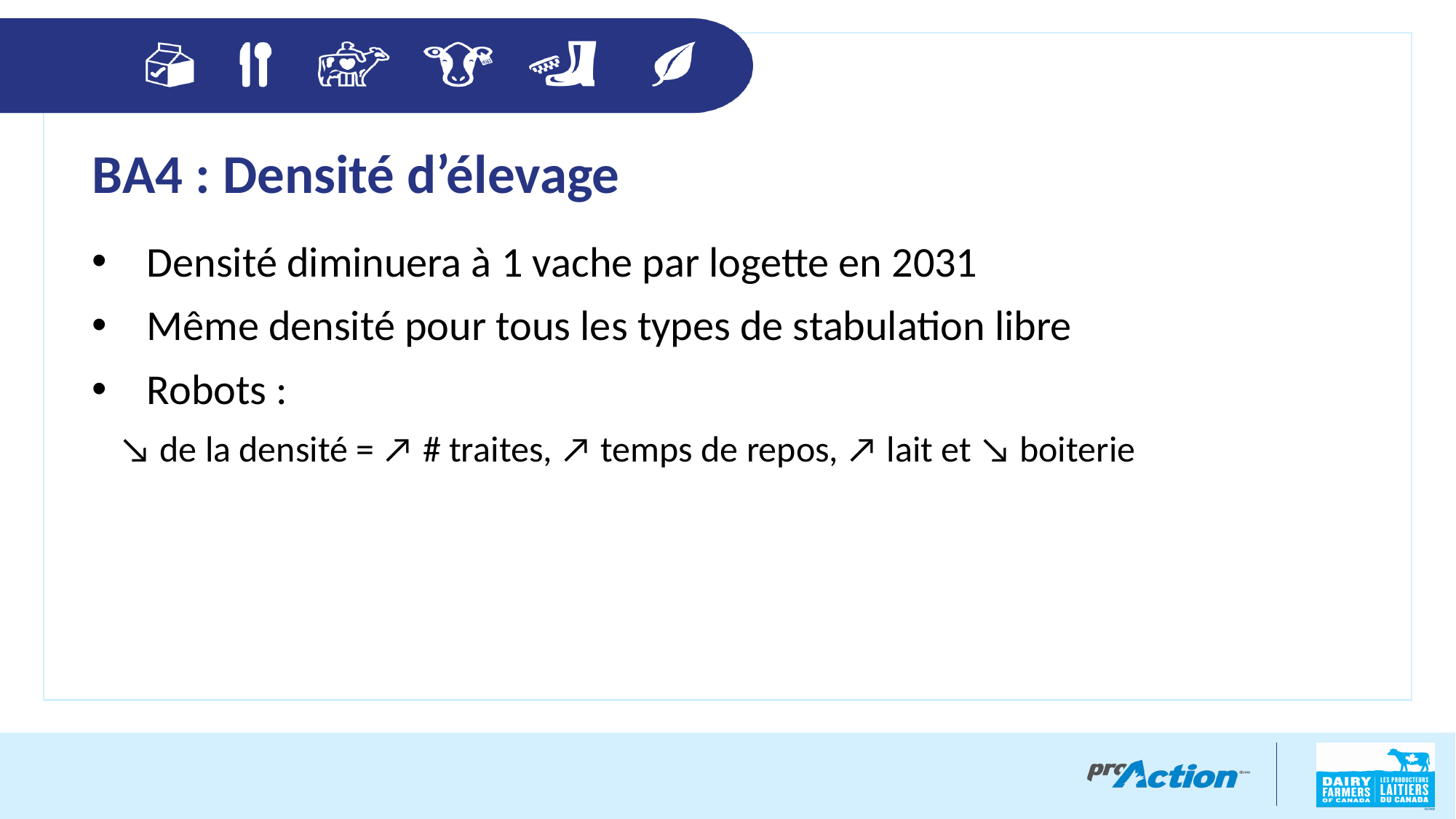

BA4 : Densité d’élevage
Densité diminuera à 1 vache par logette en 2031
Même densité pour tous les types de stabulation libre
Robots :
↘ de la densité = ↗ # traites, ↗ temps de repos, ↗ lait et ↘ boiterie